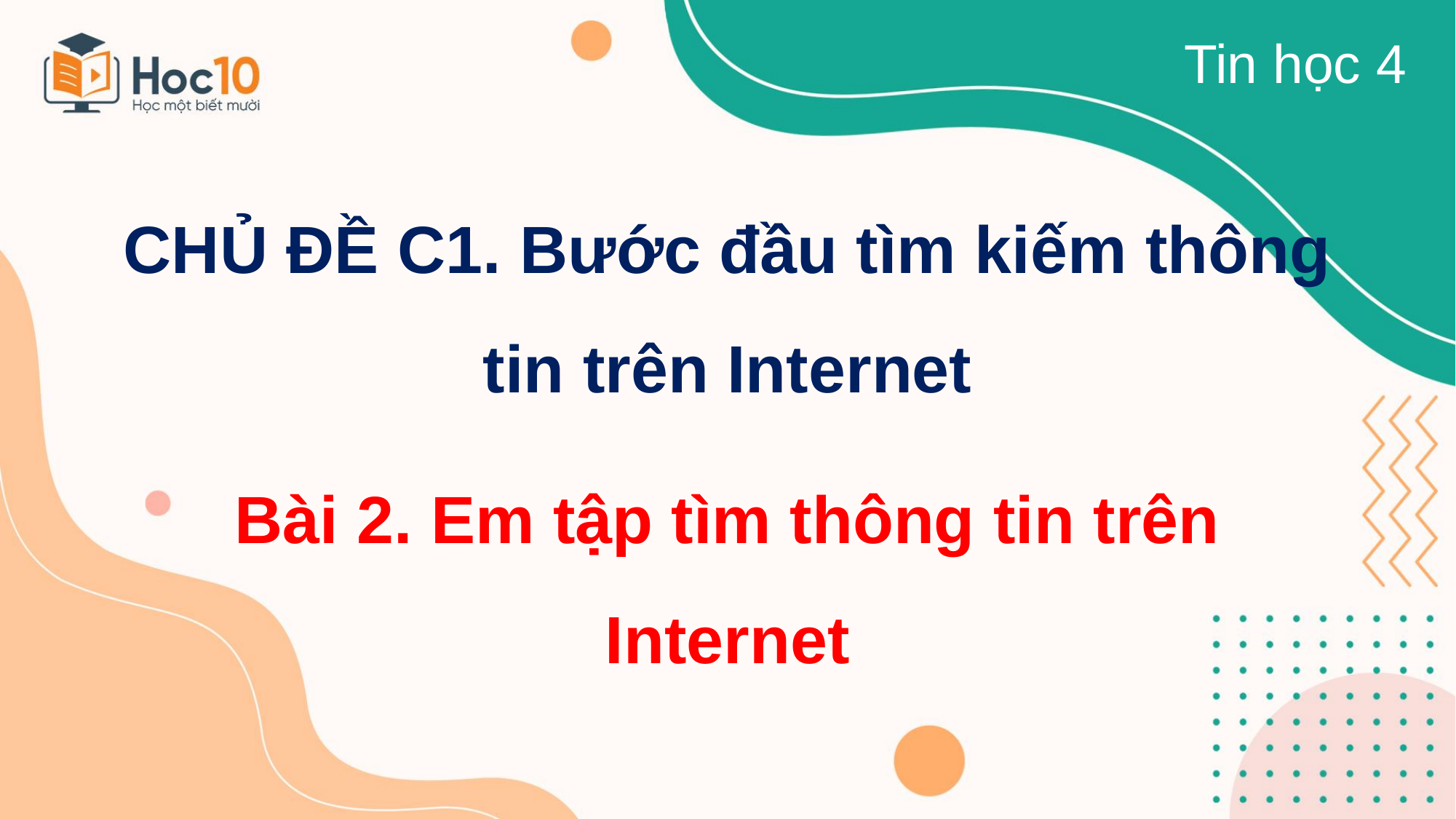

Tin học 4
CHỦ ĐỀ C1. Bước đầu tìm kiếm thông tin trên Internet
Bài 2. Em tập tìm thông tin trên Internet